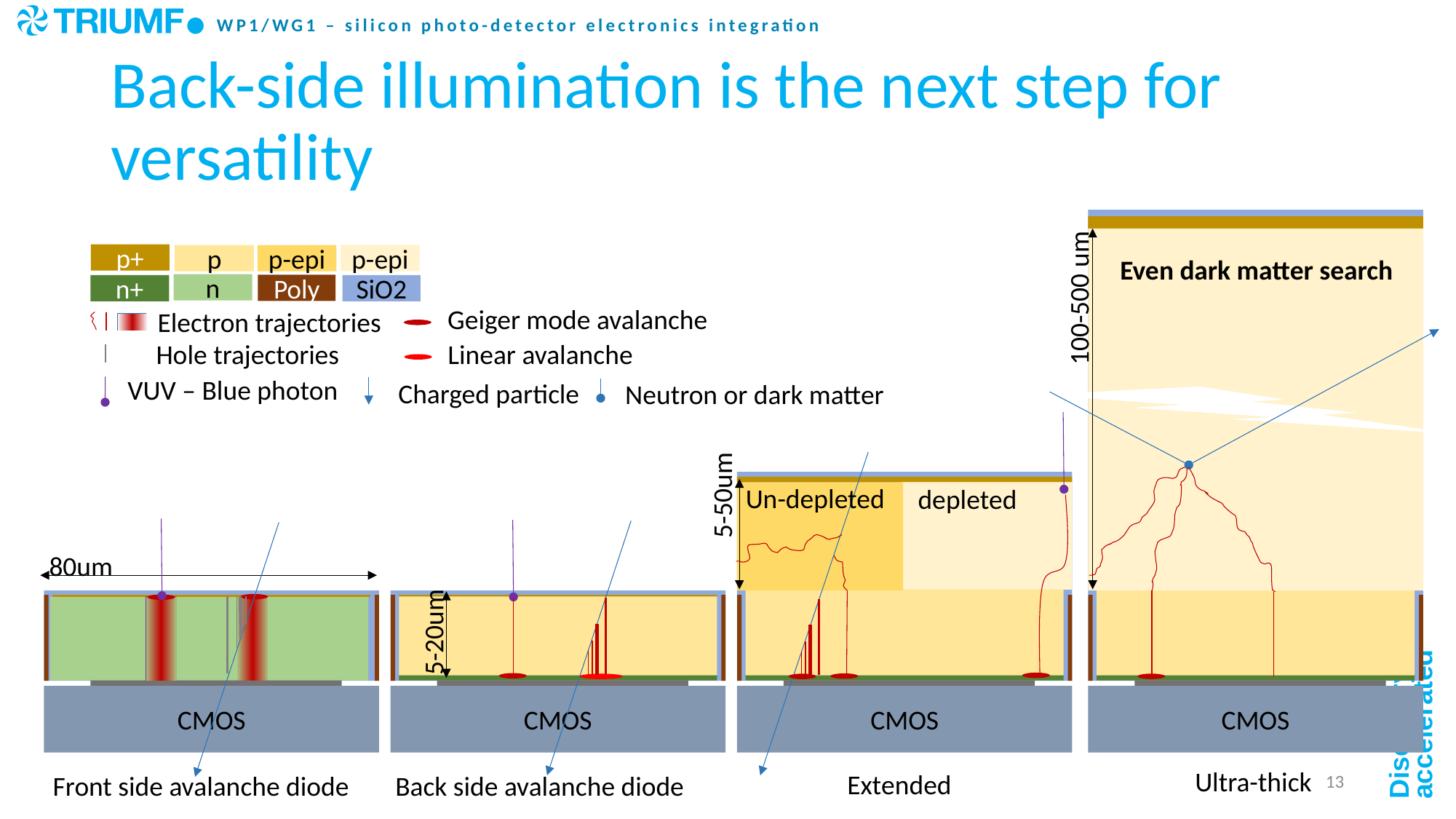

WP1/WG1 – silicon photo-detector electronics integration

# Back-side illumination is the next step for versatility

p+
p-epi
p
p-epi
Even dark matter search
n
Poly
n+
SiO2
100-500 um
Geiger mode avalanche
Electron trajectories

Linear avalanche
Hole trajectories

VUV – Blue photon
Charged particle
Neutron or dark matter

5-50um
Un-depleted

depleted

80um

5-20um

CMOS
CMOS
CMOS
CMOS
Ultra-thick
13
Extended
Front side avalanche diode
Back side avalanche diode